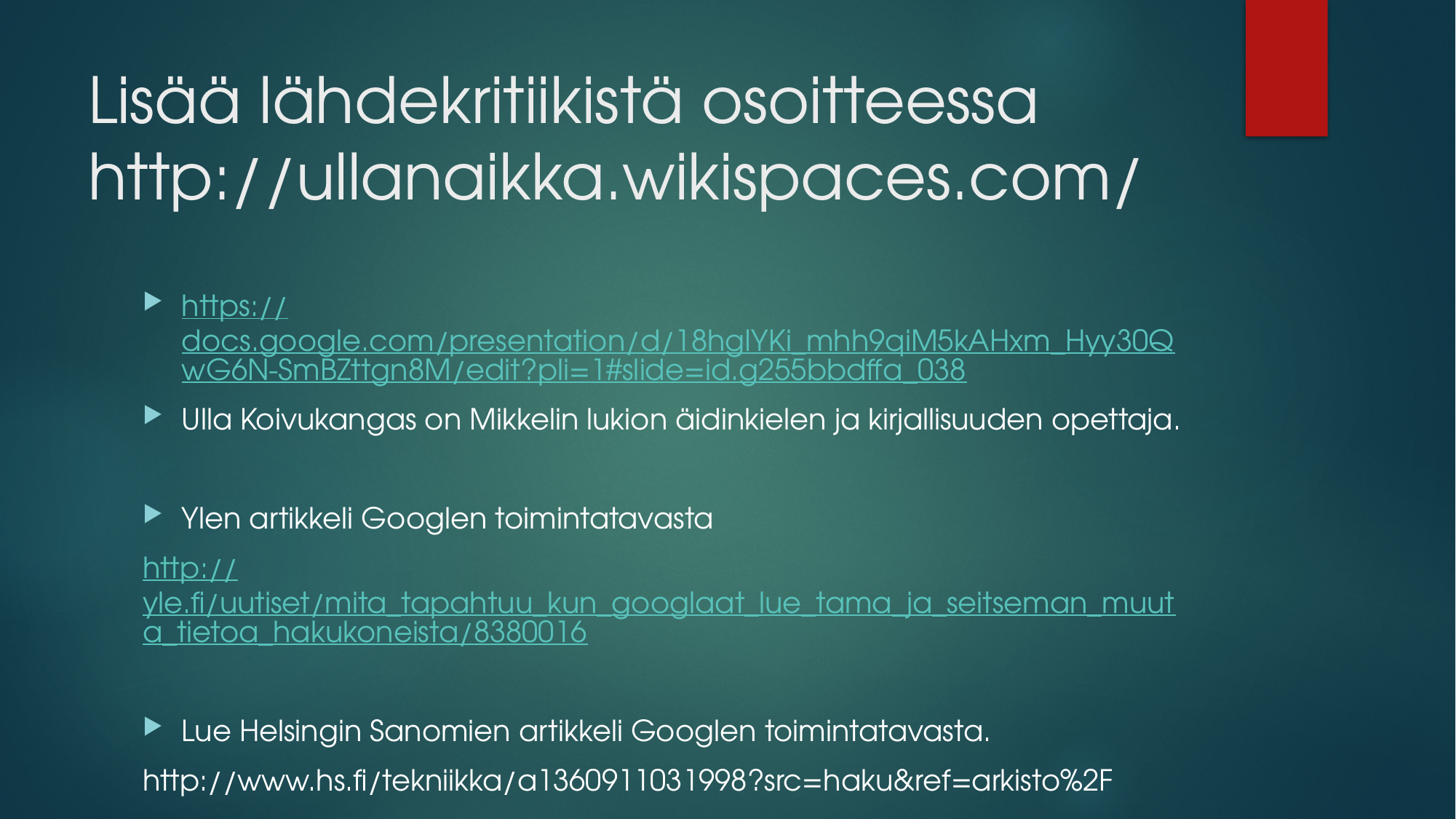

# Lisää lähdekritiikistä osoitteessa http://ullanaikka.wikispaces.com/
https://docs.google.com/presentation/d/18hgIYKi_mhh9qiM5kAHxm_Hyy30QwG6N-SmBZttgn8M/edit?pli=1#slide=id.g255bbdffa_038
Ulla Koivukangas on Mikkelin lukion äidinkielen ja kirjallisuuden opettaja.

Ylen artikkeli Googlen toimintatavasta
http://yle.fi/uutiset/mita_tapahtuu_kun_googlaat_lue_tama_ja_seitseman_muuta_tietoa_hakukoneista/8380016

Lue Helsingin Sanomien artikkeli Googlen toimintatavasta.
http://www.hs.fi/tekniikka/a1360911031998?src=haku&ref=arkisto%2F